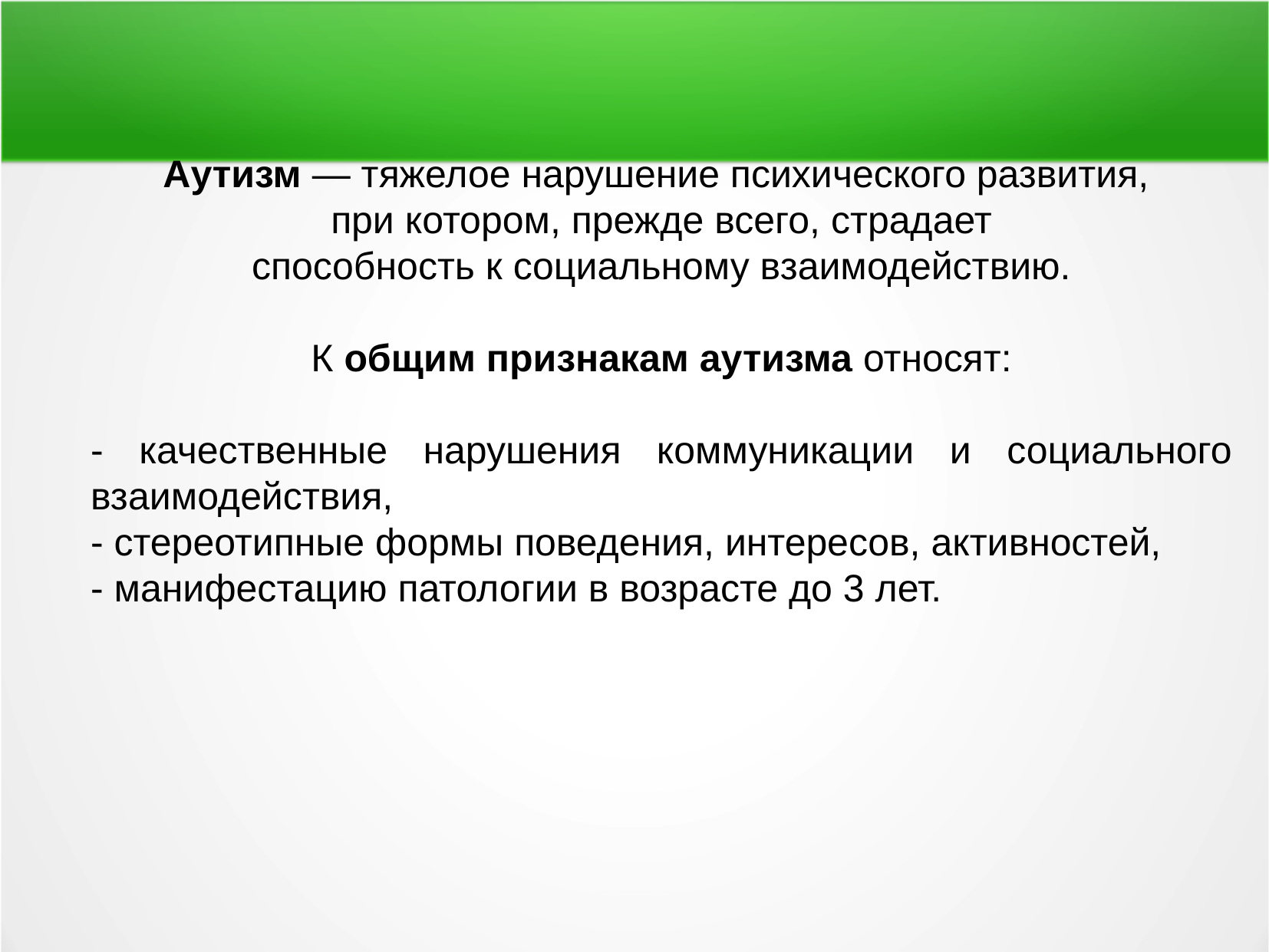

#
Аутизм — тяжелое нарушение психического развития,
при котором, прежде всего, страдает
 способность к социальному взаимодействию.

К общим признакам аутизма относят:

- качественные нарушения коммуникации и социального взаимодействия,
- стереотипные формы поведения, интересов, активностей,
- манифестацию патологии в возрасте до 3 лет.